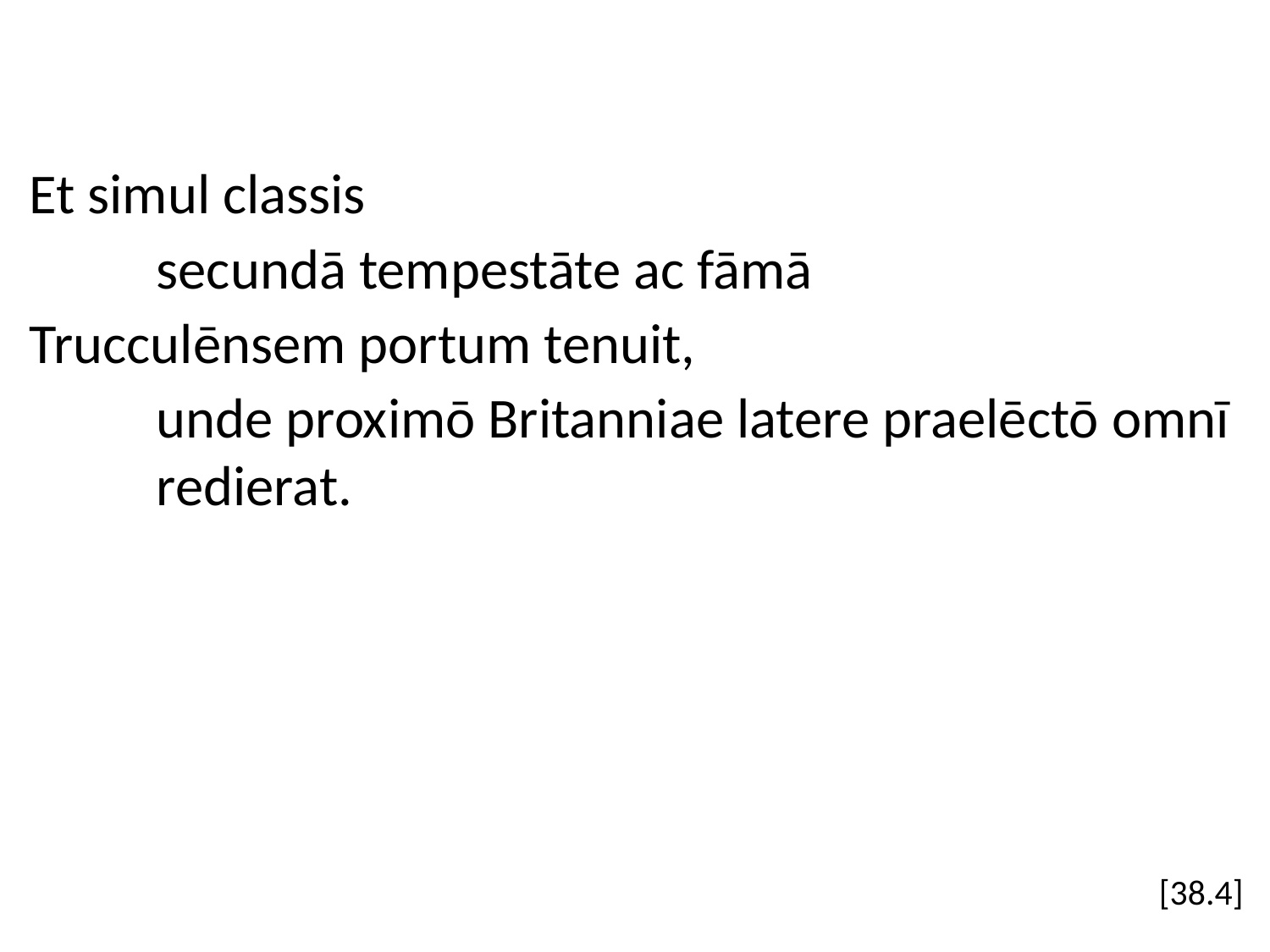

Et simul classis
	secundā tempestāte ac fāmā
Trucculēnsem portum tenuit,
	unde proximō Britanniae latere praelēctō omnī 	redierat.

[38.4]
#